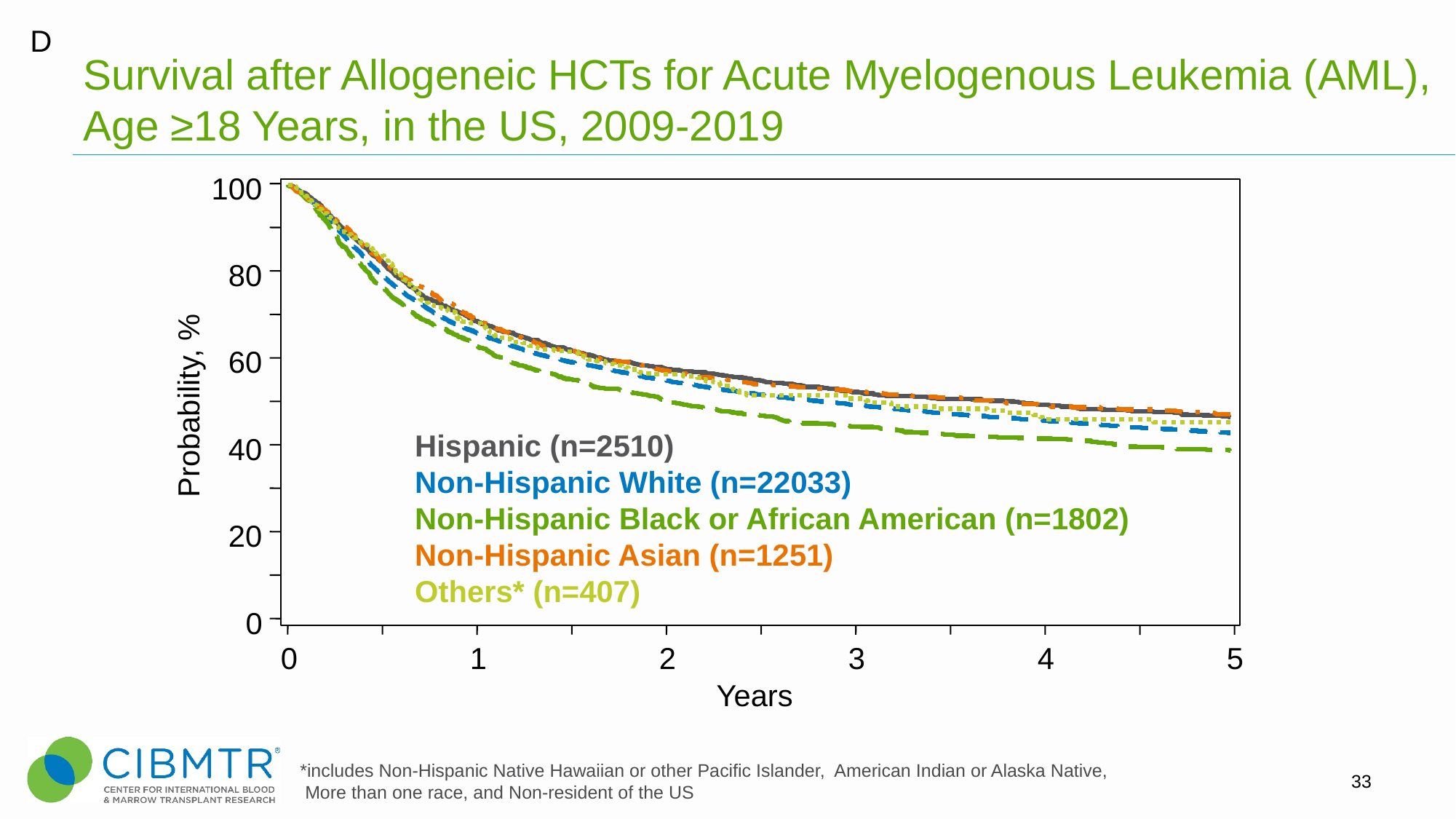

D
# Survival after Allogeneic HCTs for Acute Myelogenous Leukemia (AML), Age ≥18 Years, in the US, 2009-2019
100
80
60
40
20
0

Probability, %
Years

0
1
2
3
4
5

Hispanic (n=2510)
Non-Hispanic White (n=22033)
Non-Hispanic Black or African American (n=1802)
Non-Hispanic Asian (n=1251)
Others* (n=407)
*includes Non-Hispanic Native Hawaiian or other Pacific Islander,  American Indian or Alaska Native,
 More than one race, and Non-resident of the US
33